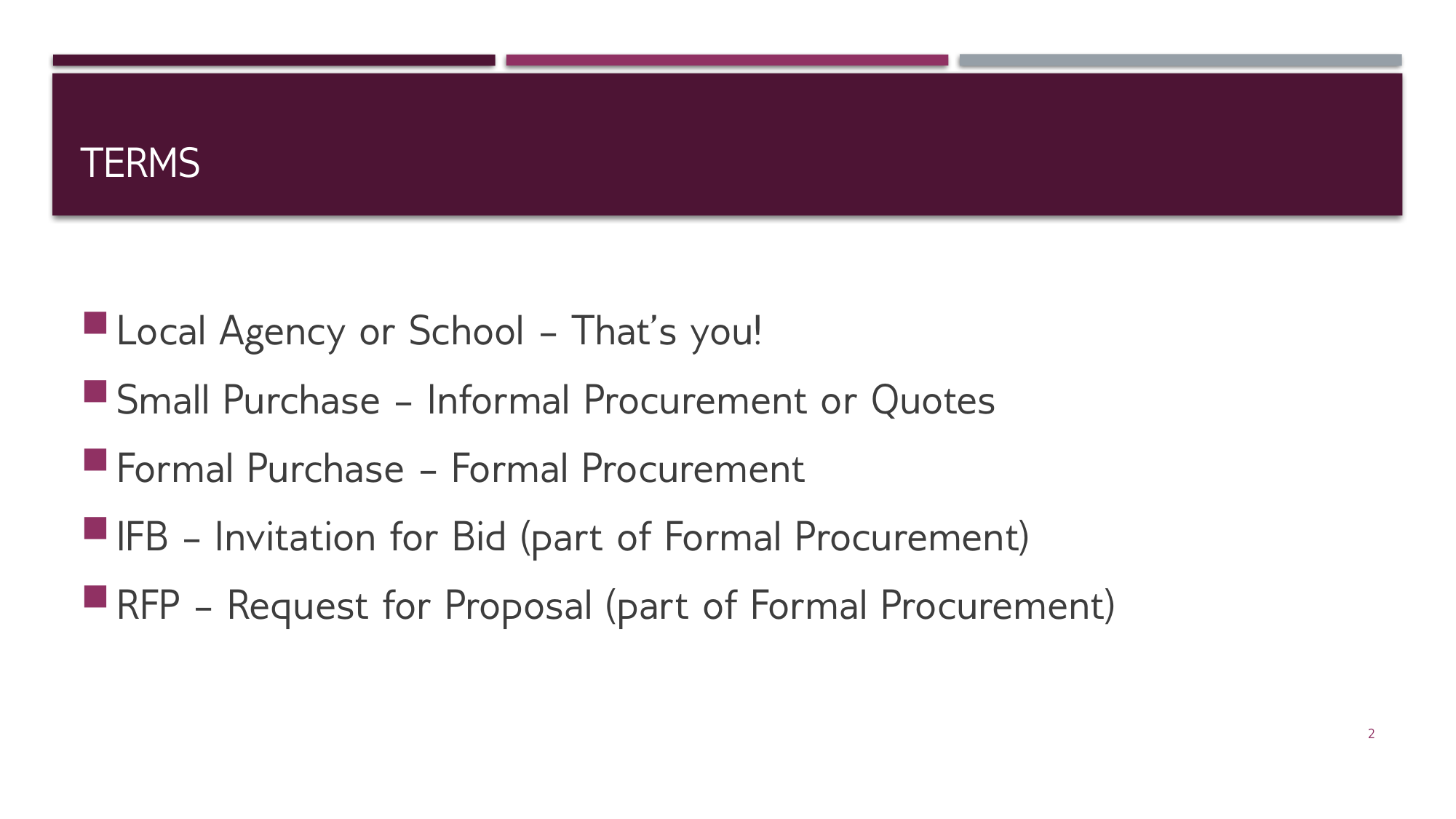

# terms
Local Agency or School – That’s you!
Small Purchase – Informal Procurement or Quotes
Formal Purchase – Formal Procurement
IFB – Invitation for Bid (part of Formal Procurement)
RFP – Request for Proposal (part of Formal Procurement)
2